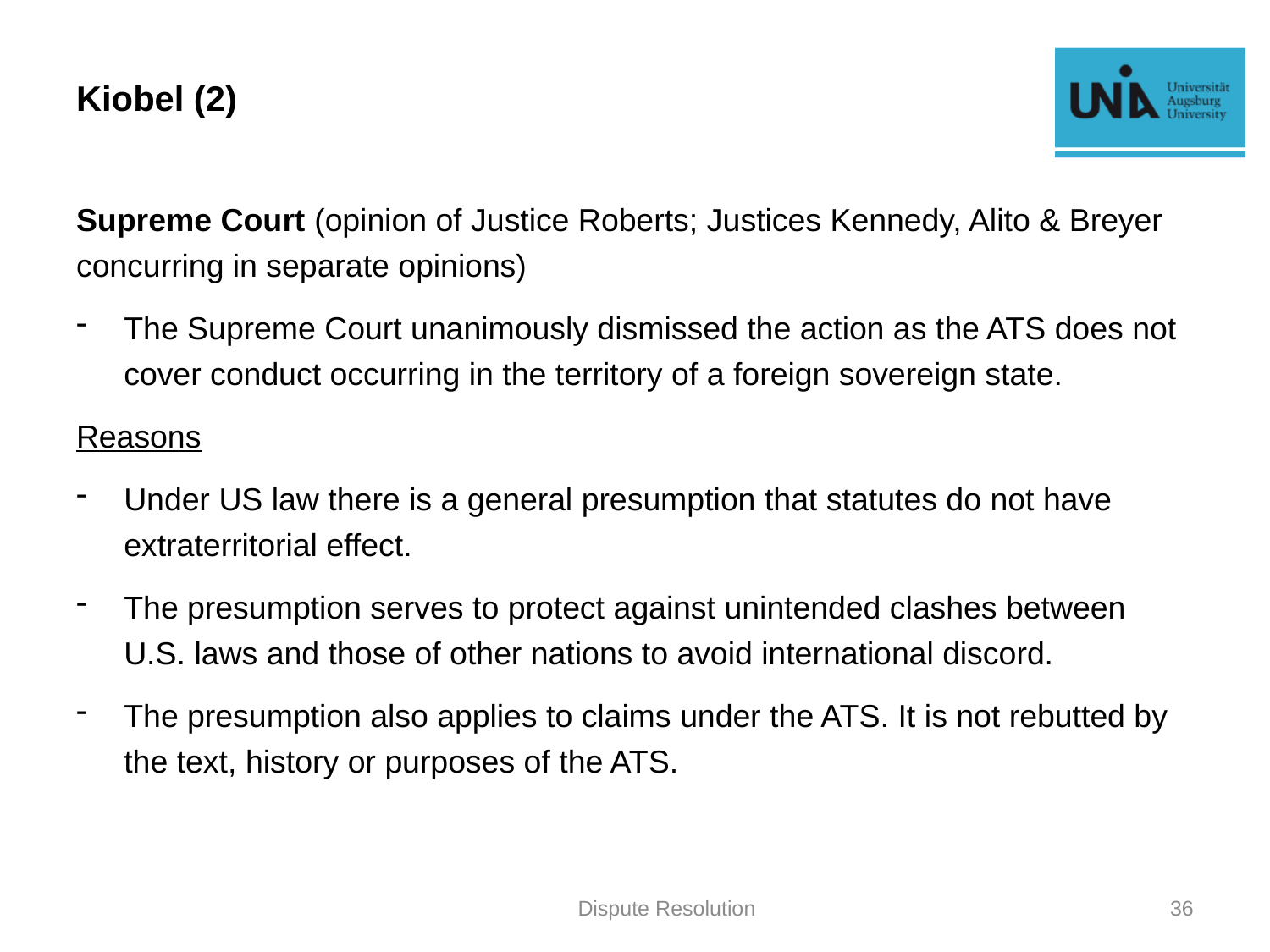

# Kiobel (2)
Supreme Court (opinion of Justice Roberts; Justices Kennedy, Alito & Breyer concurring in separate opinions)
The Supreme Court unanimously dismissed the action as the ATS does not cover conduct occurring in the territory of a foreign sovereign state.
Reasons
Under US law there is a general presumption that statutes do not have extraterritorial effect.
The presumption serves to protect against unintended clashes between U.S. laws and those of other nations to avoid international discord.
The presumption also applies to claims under the ATS. It is not rebutted by the text, history or purposes of the ATS.

Dispute Resolution
36